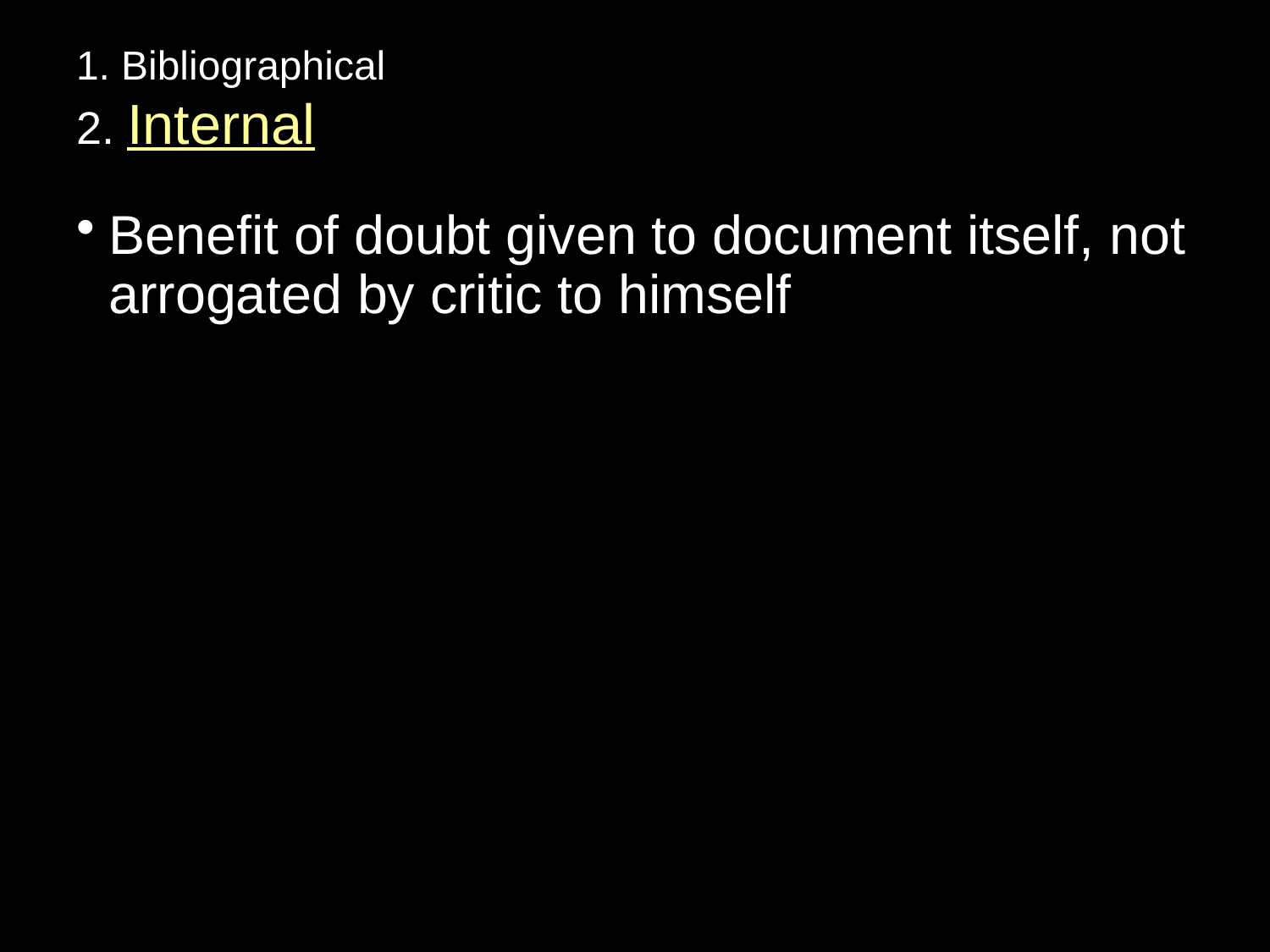

# 1. Bibliographical 2. Internal
Benefit of doubt given to document itself, not arrogated by critic to himself